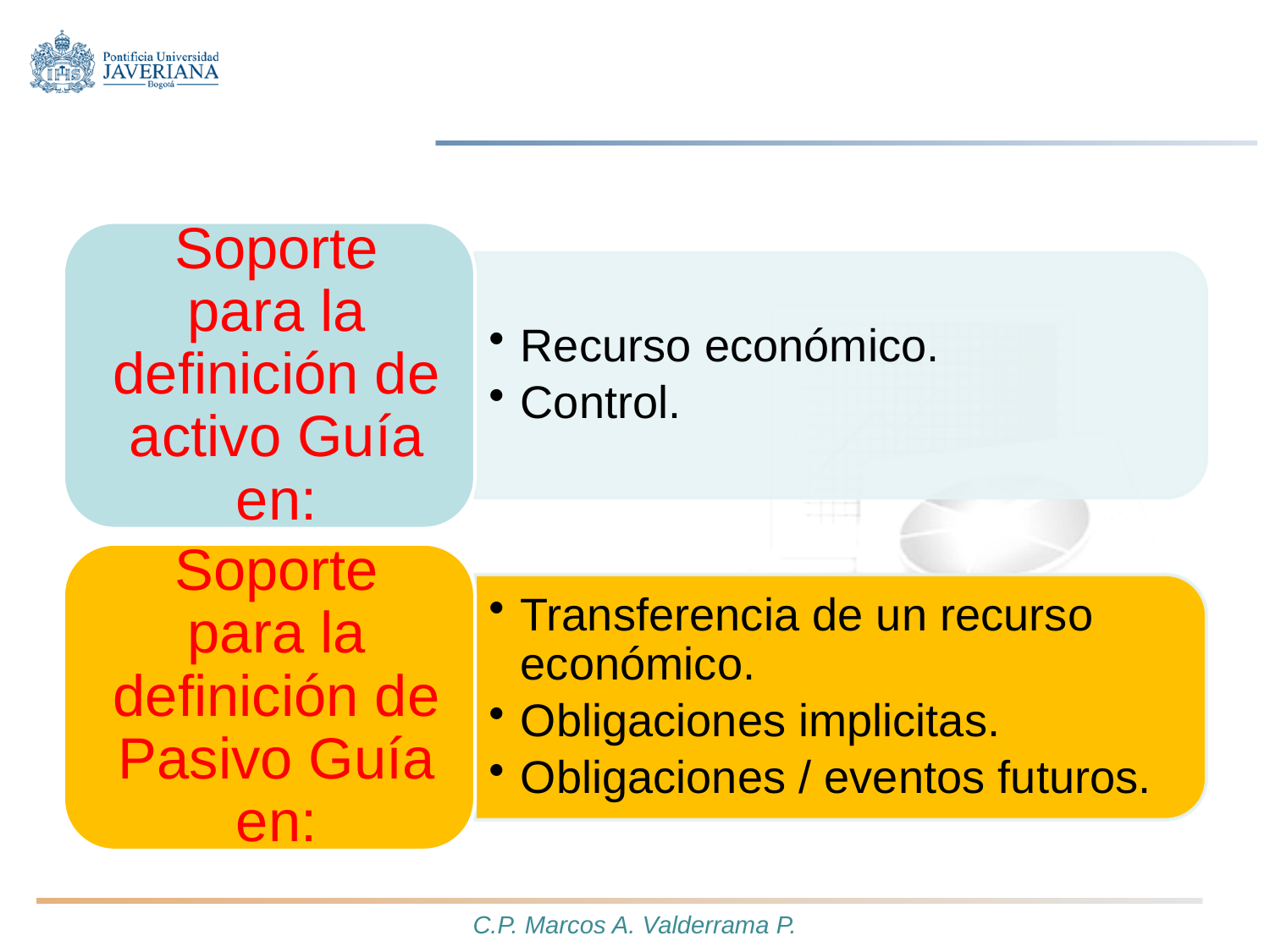

#
Recurso económico.
Control.
Soporte para la definición de activo Guía en:
Transferencia de un recurso económico.
Obligaciones implicitas.
Obligaciones / eventos futuros.
Soporte para la definición de Pasivo Guía en: